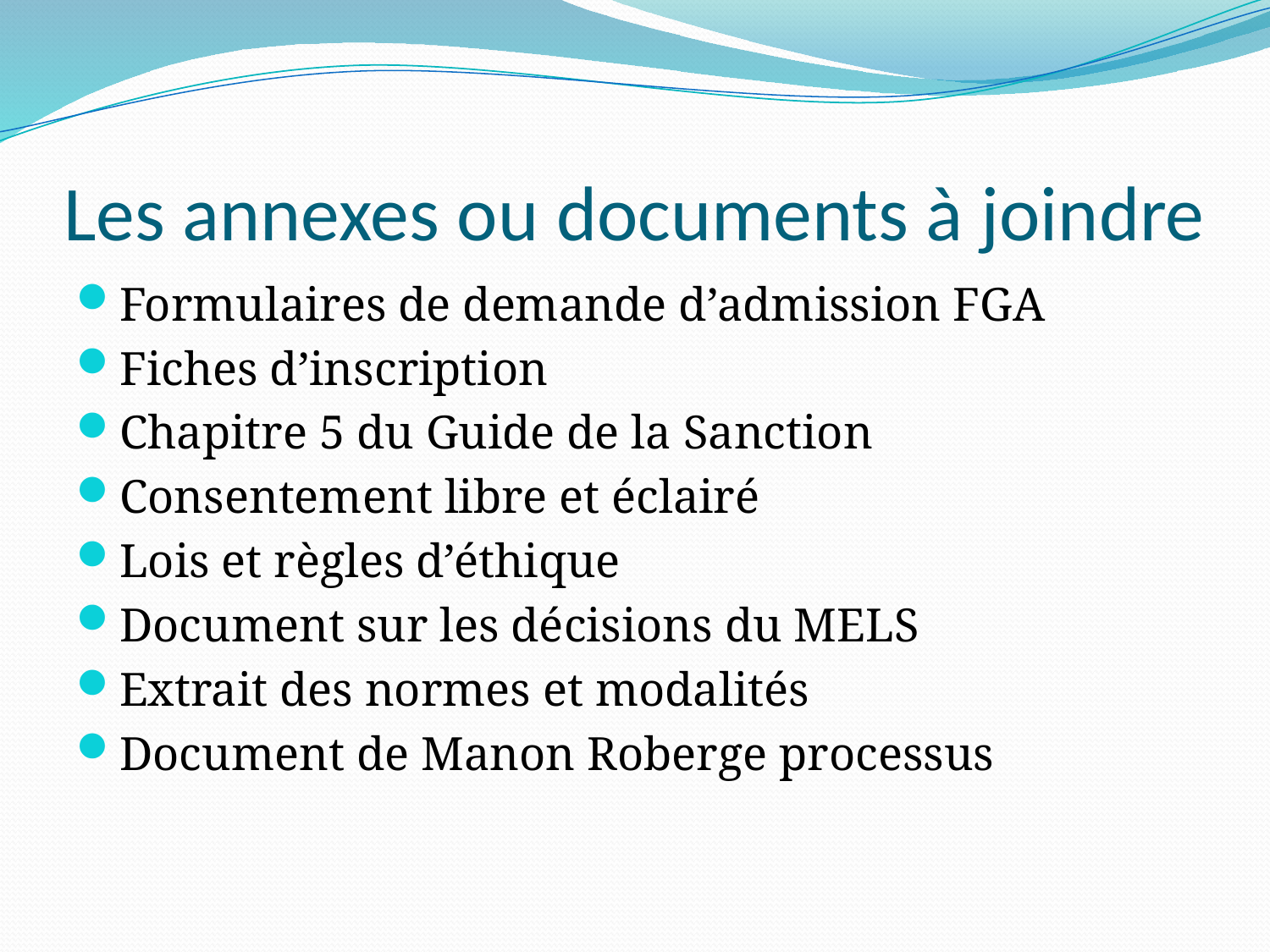

# Les annexes ou documents à joindre
Formulaires de demande d’admission FGA
Fiches d’inscription
Chapitre 5 du Guide de la Sanction
Consentement libre et éclairé
Lois et règles d’éthique
Document sur les décisions du MELS
Extrait des normes et modalités
Document de Manon Roberge processus